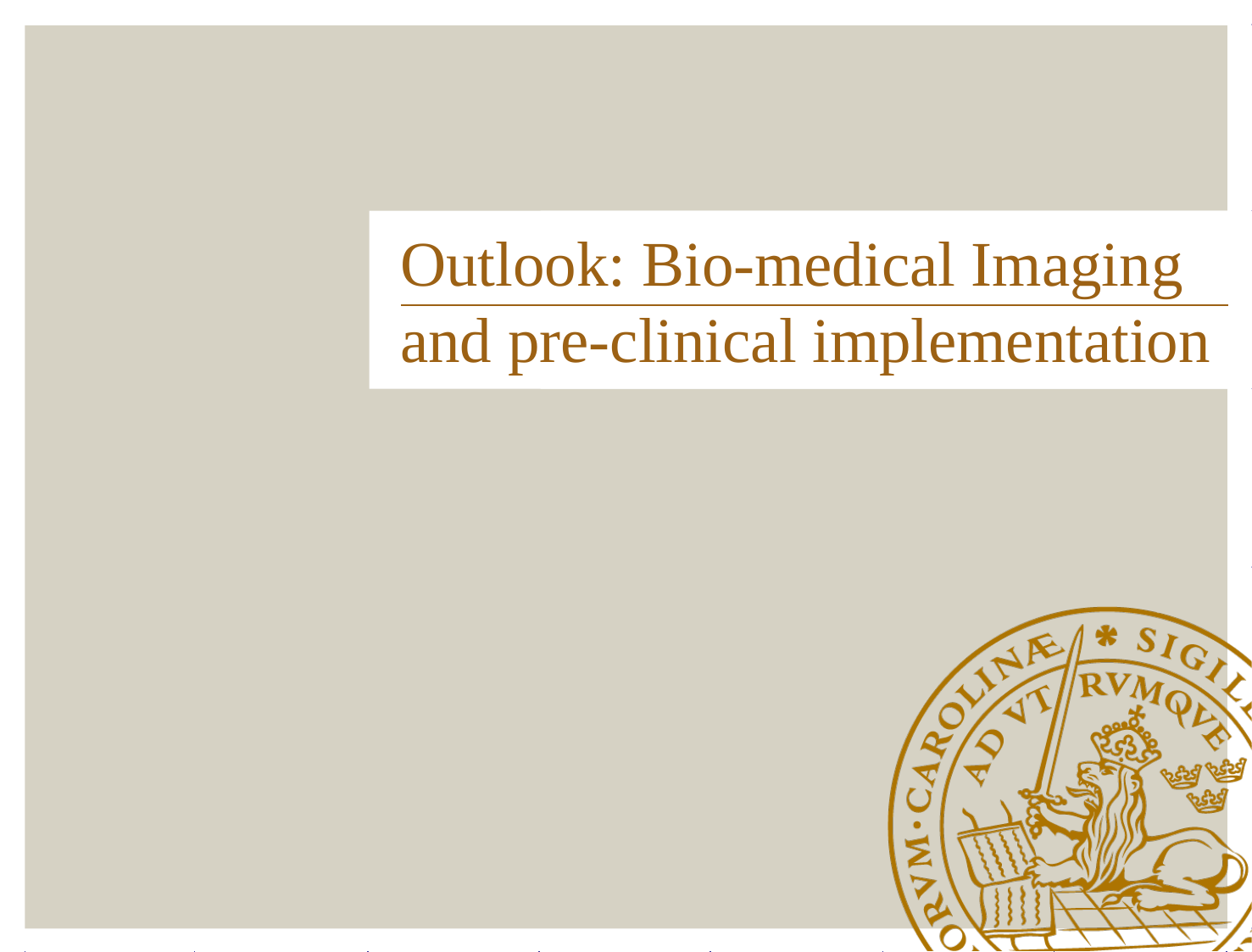

# Outlook: Bio-medical Imaging and pre-clinical implementation